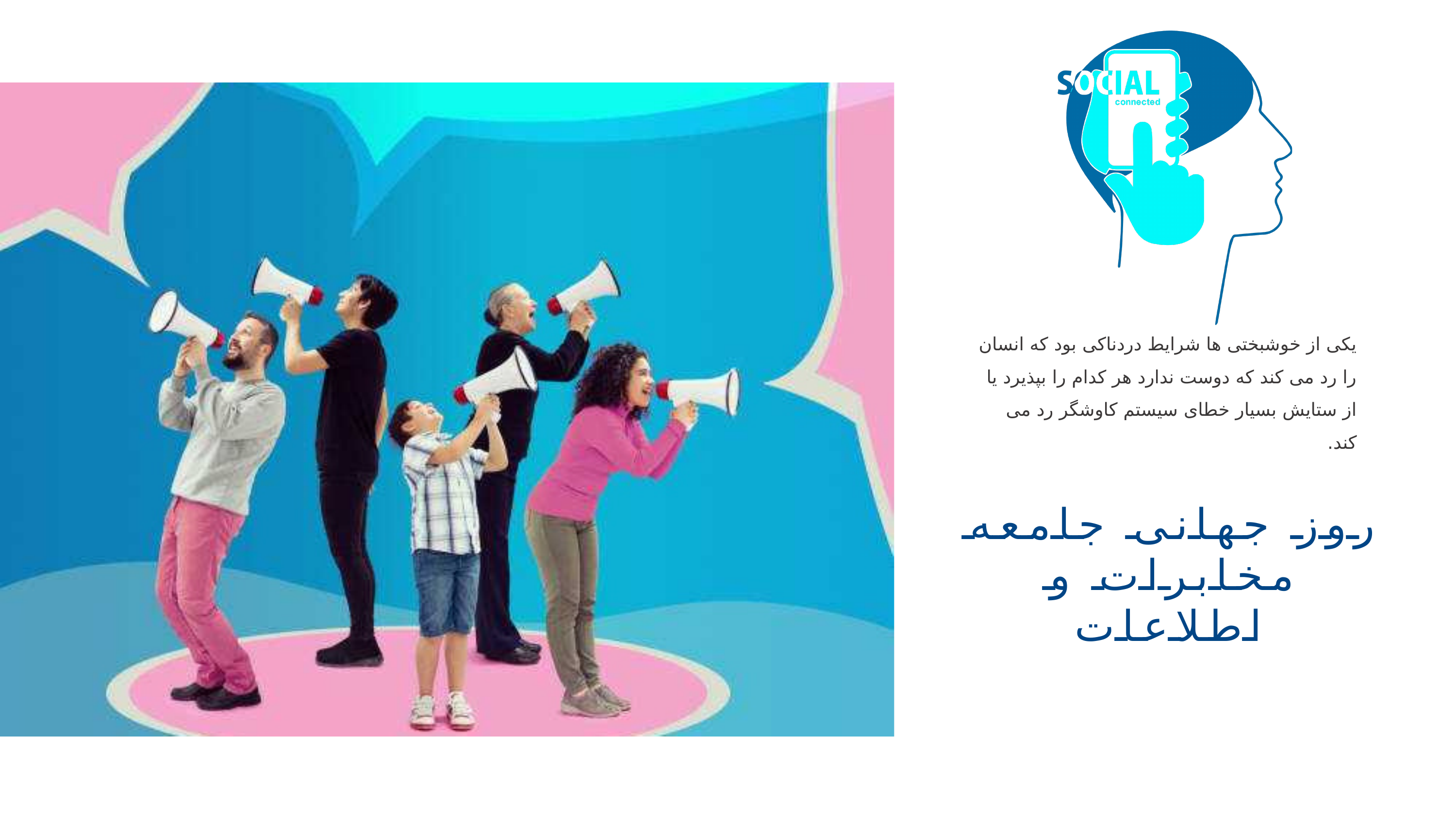

یکی از خوشبختی ها شرایط دردناکی بود که انسان را رد می کند که دوست ندارد هر کدام را بپذیرد یا از ستایش بسیار خطای سیستم کاوشگر رد می کند.
روز جهانی جامعه مخابرات و اطلاعات